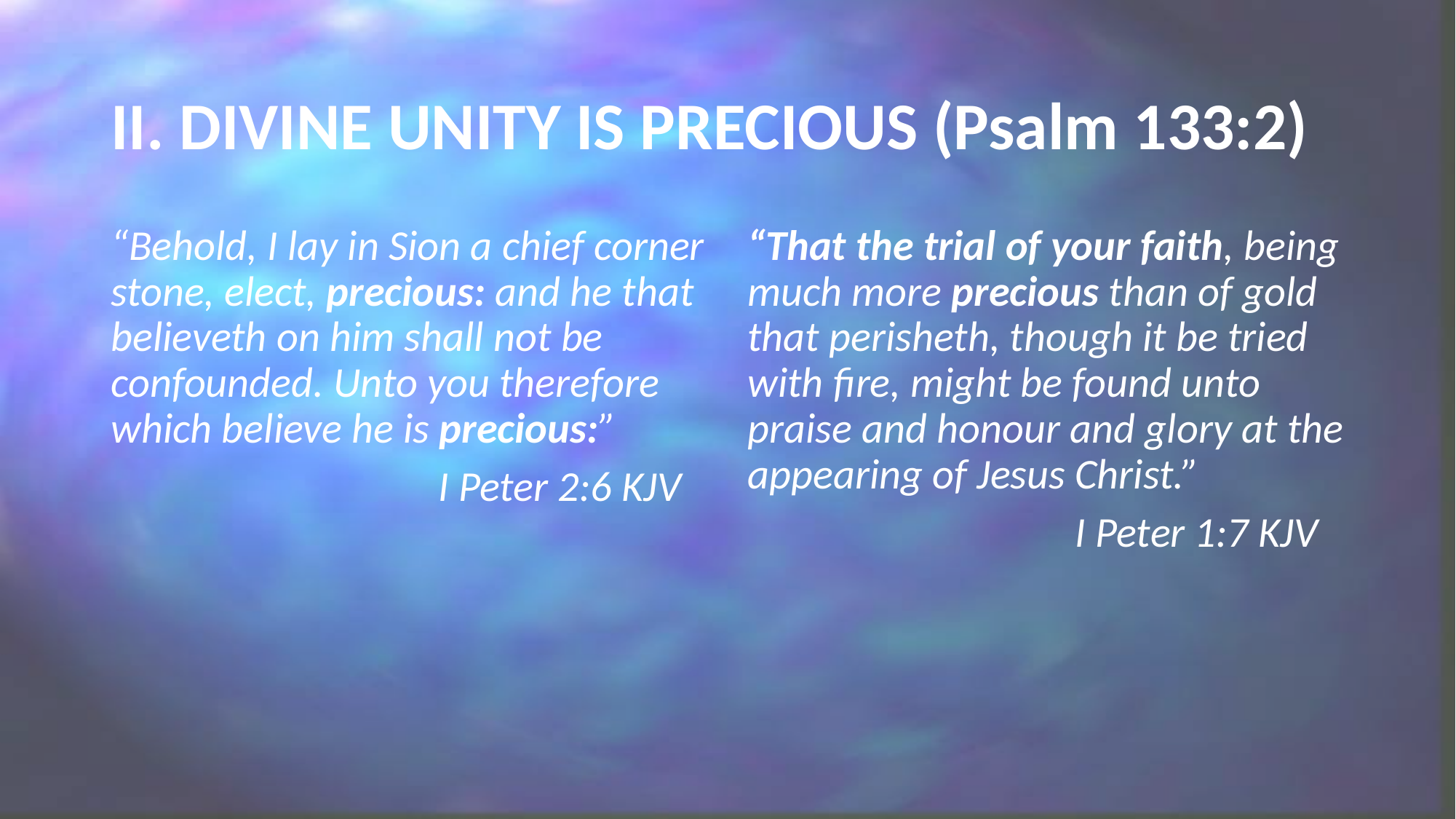

# II. DIVINE UNITY IS PRECIOUS (Psalm 133:2)
“Behold, I lay in Sion a chief corner stone, elect, precious: and he that believeth on him shall not be confounded. Unto you therefore which believe he is precious:”
			I Peter 2:6 KJV
“That the trial of your faith, being much more precious than of gold that perisheth, though it be tried with fire, might be found unto praise and honour and glory at the appearing of Jesus Christ.”
			I Peter 1:7 KJV